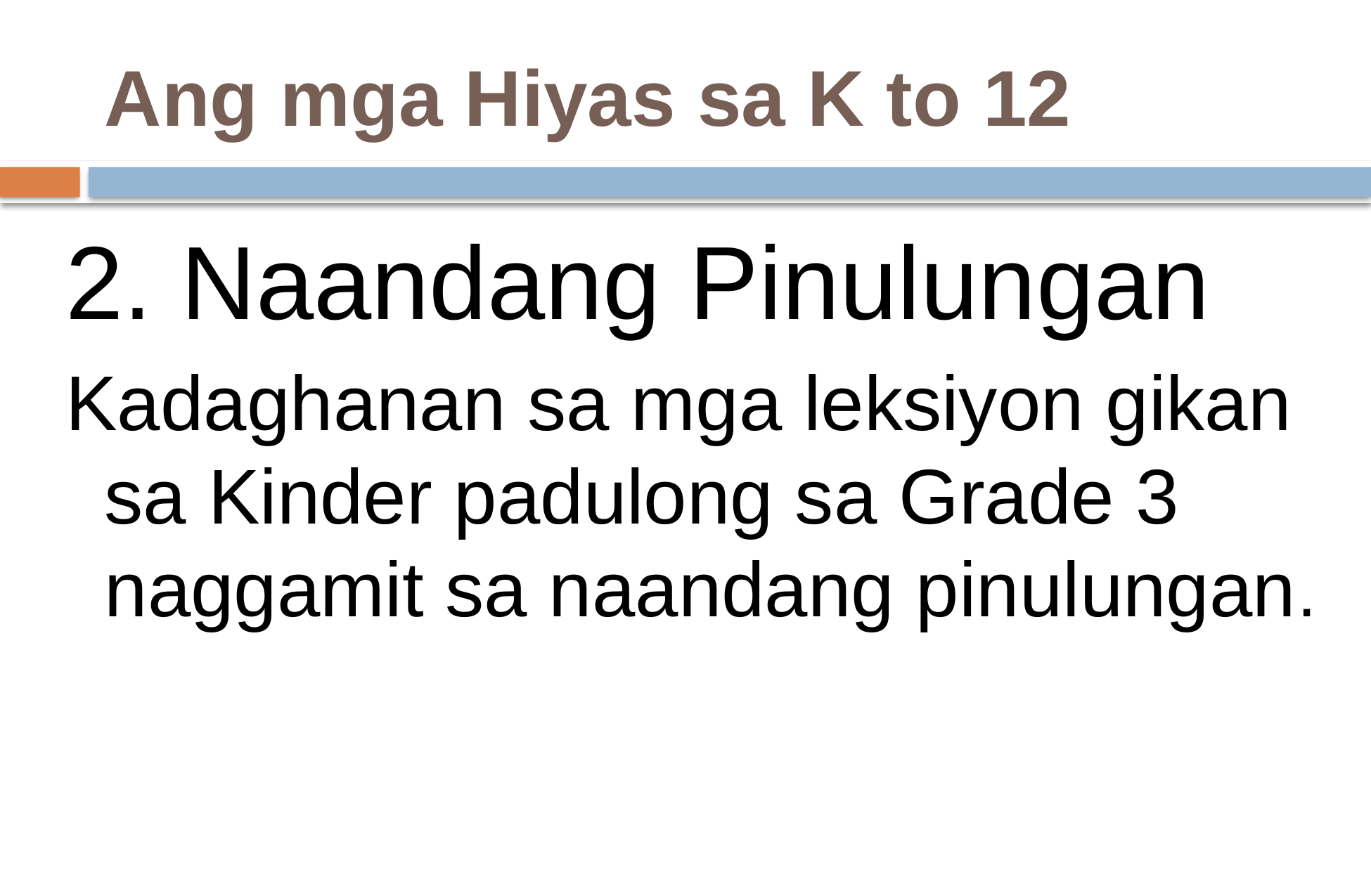

# Ang mga Hiyas sa K to 12
2. Naandang Pinulungan
Kadaghanan sa mga leksiyon gikan sa Kinder padulong sa Grade 3 naggamit sa naandang pinulungan.